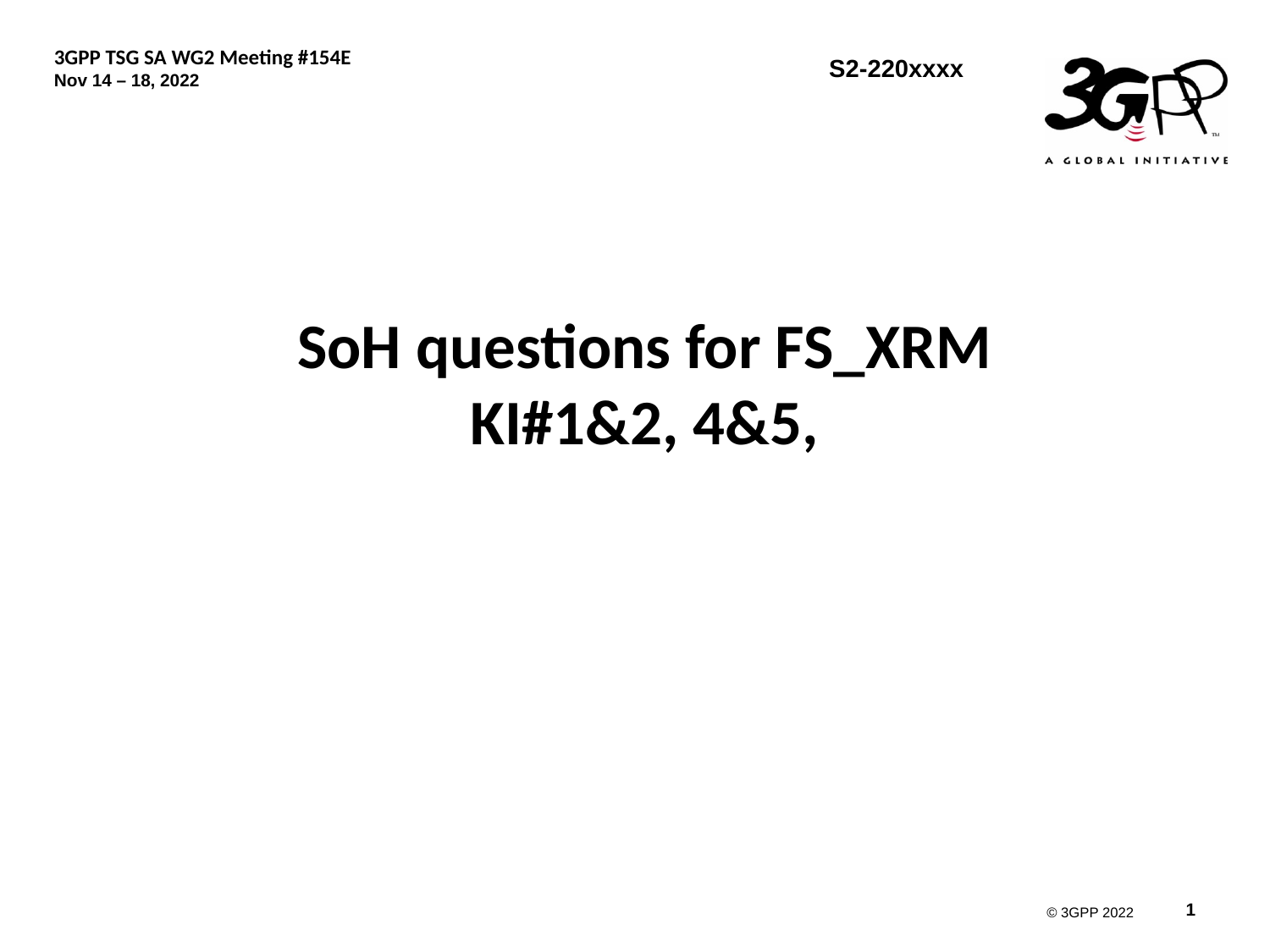

# SoH questions for FS_XRM KI#1&2, 4&5,